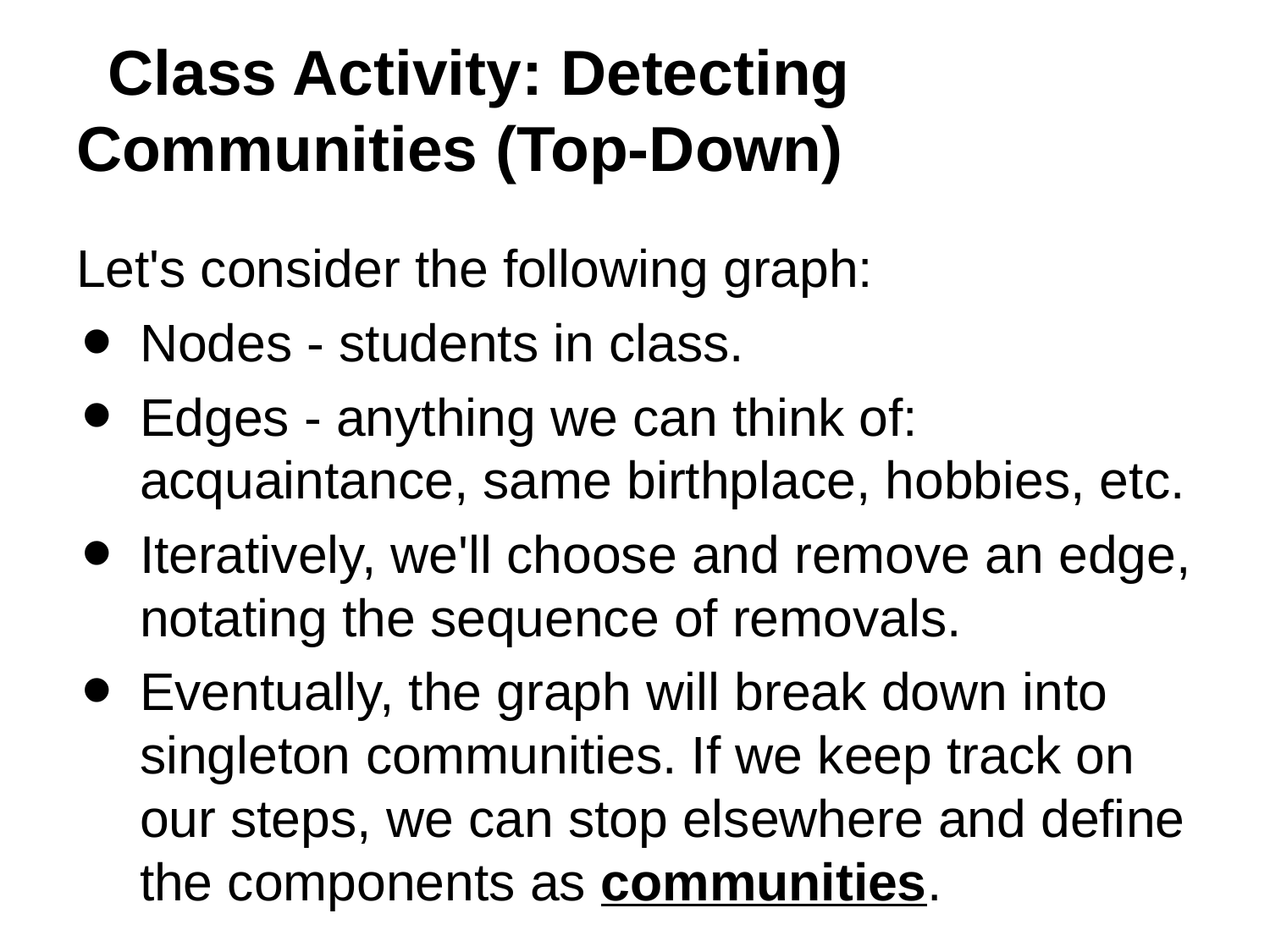

# Class Activity: Detecting Communities (Top-Down)
Let's consider the following graph:
Nodes - students in class.
Edges - anything we can think of: acquaintance, same birthplace, hobbies, etc.
Iteratively, we'll choose and remove an edge, notating the sequence of removals.
Eventually, the graph will break down into singleton communities. If we keep track on our steps, we can stop elsewhere and define the components as communities.